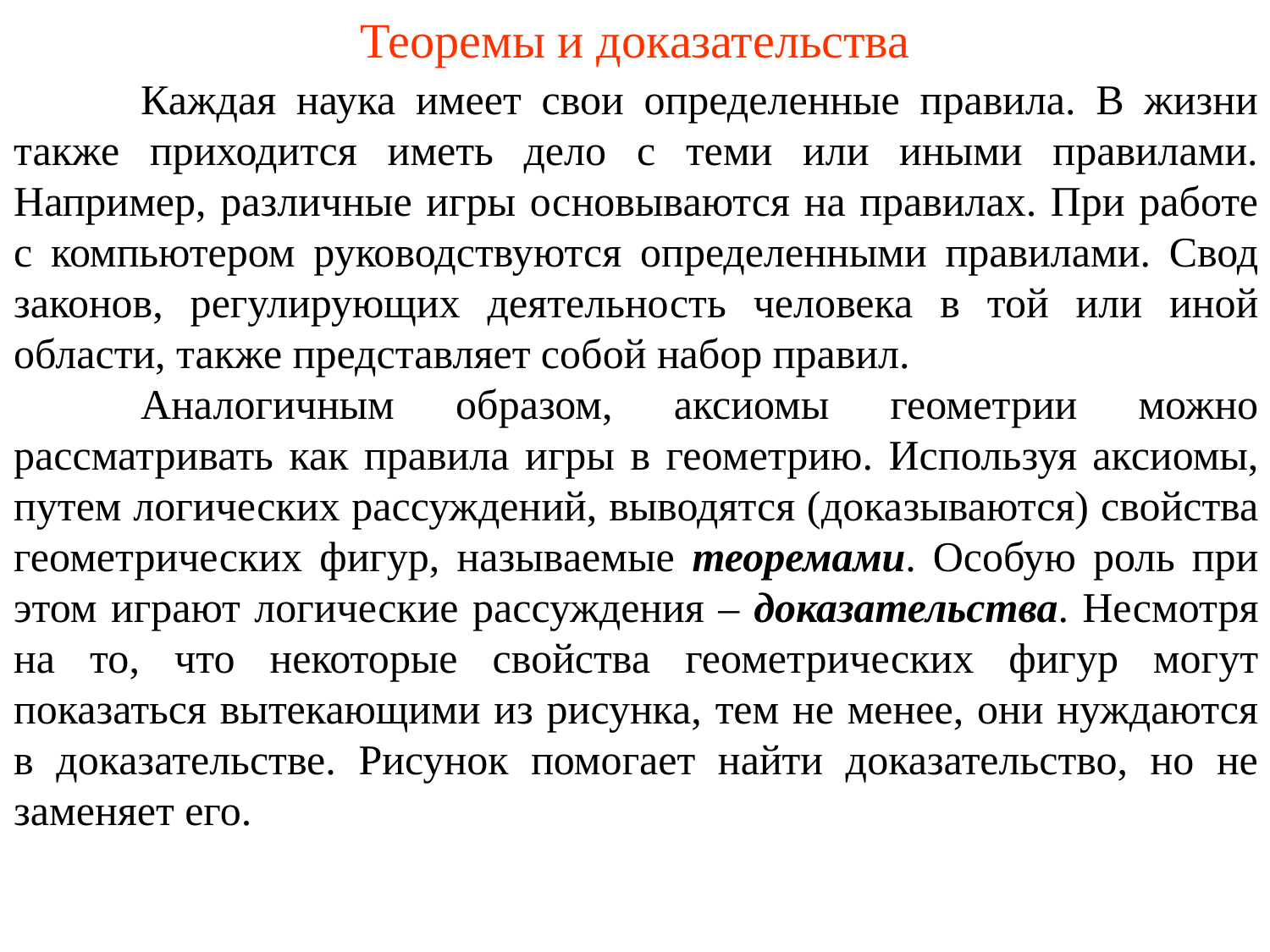

# Теоремы и доказательства
	Каждая наука имеет свои определенные правила. В жизни также приходится иметь дело с теми или иными правилами. Например, различные игры ос­новываются на правилах. При работе с компьютером руководству­ются определенными правилами. Свод законов, регулирующих деятельность человека в той или иной области, также представляет собой набор правил.
	Аналогичным образом, аксиомы геометрии можно рассматривать как правила игры в гео­метрию. Используя аксиомы, путем логических рассуждений, выводятся (дока­зываются) свойства геометрических фигур, называемые теоремами. Особую роль при этом играют логические рассуждения – доказательства. Несмотря на то, что некоторые свойства геометрических фигур могут показаться вытекающими из рисунка, тем не менее, они нуждаются в доказательстве. Рисунок помогает найти доказательство, но не заменяет его.